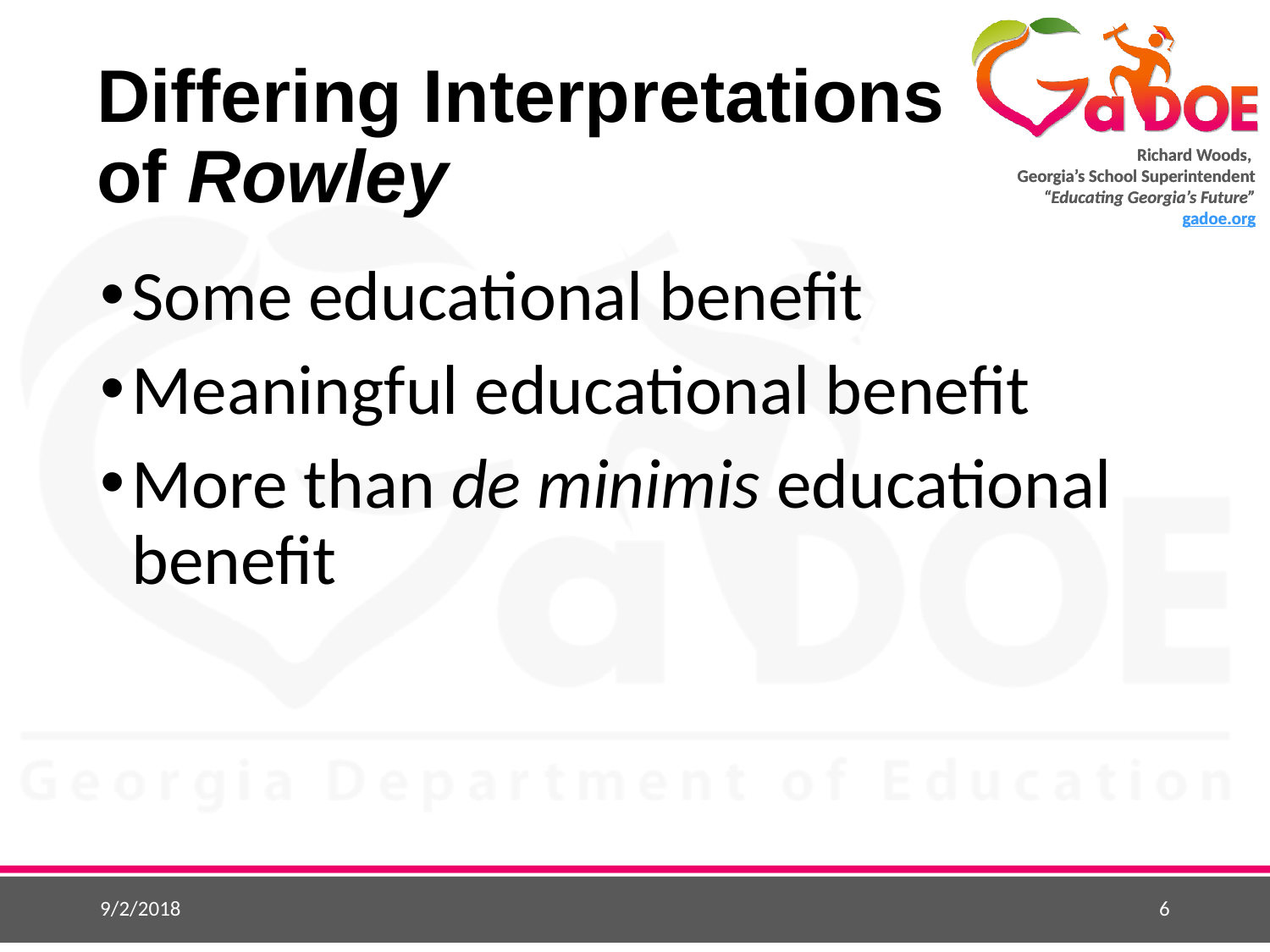

# Differing Interpretations of Rowley
Some educational benefit
Meaningful educational benefit
More than de minimis educational benefit
9/2/2018
6